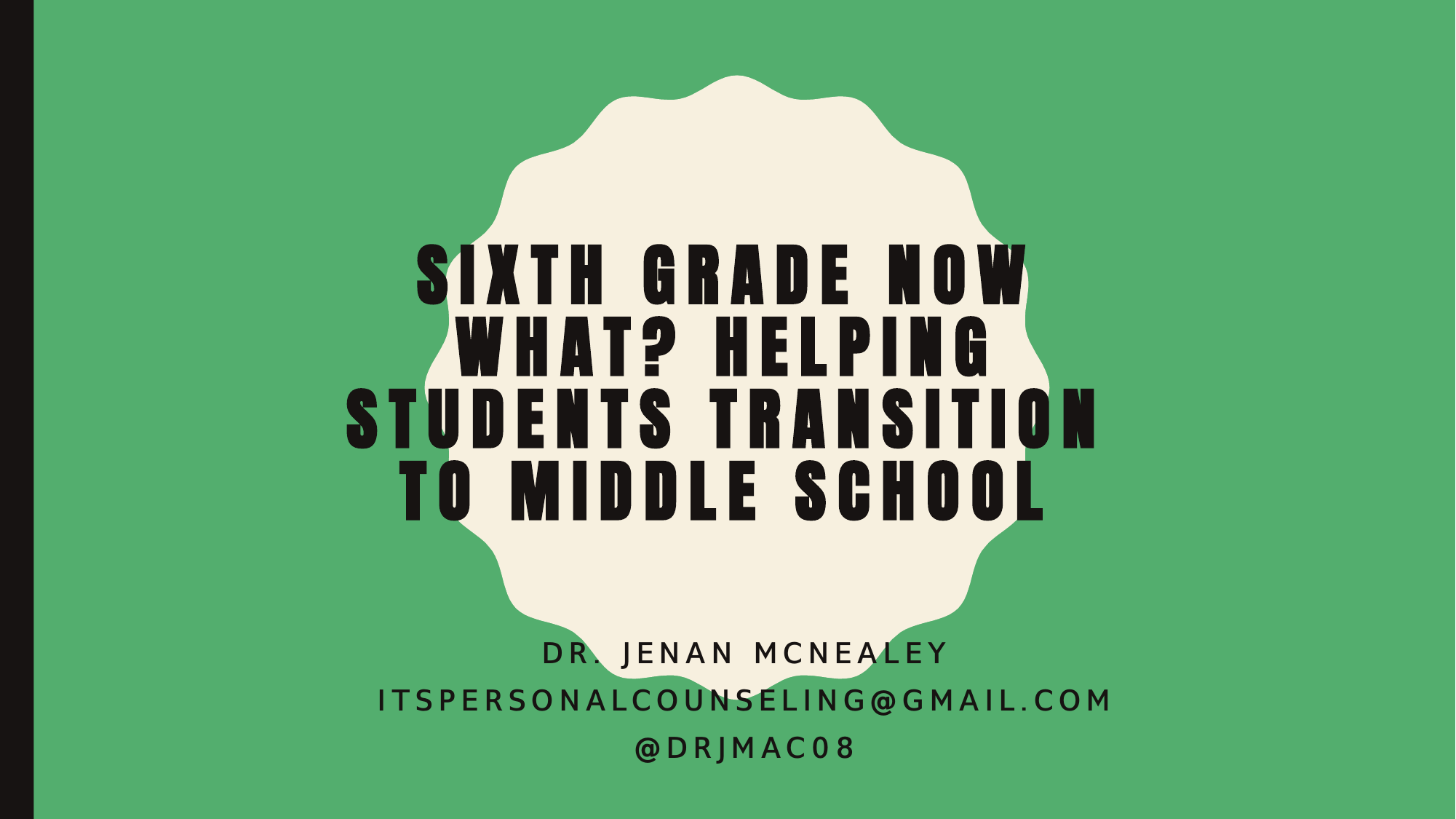

# Sixth Grade Now What? Helping Students Transition to Middle School
Dr. jenan Mcnealey
itspersonalcounseling@gmail.com
@drjmac08